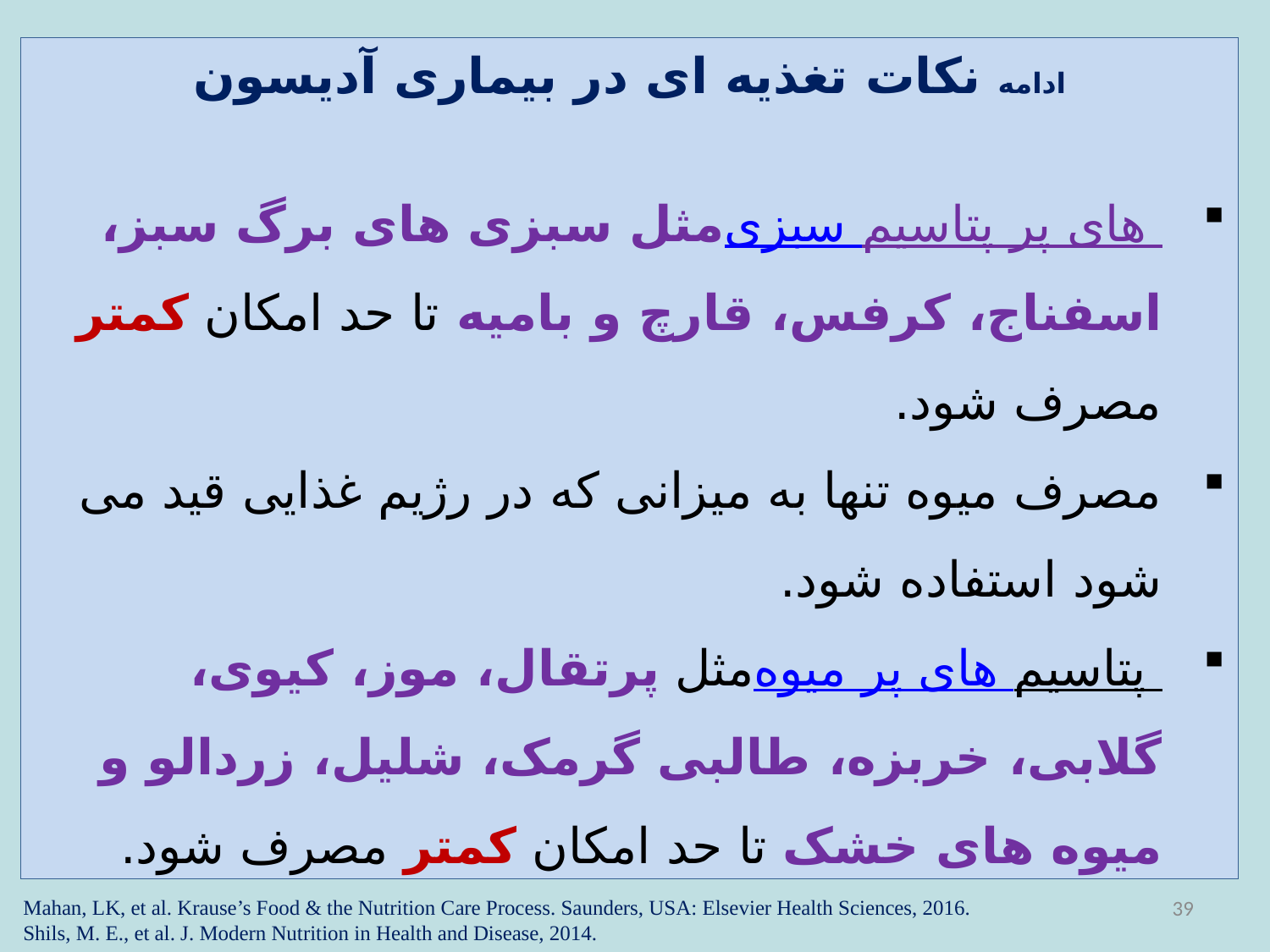

ادامه نکات تغذیه ای در بیماری آدیسون

سبزی های پر پتاسیم مثل سبزی های برگ سبز، اسفناج، کرفس، قارچ و بامیه تا حد امکان کمتر مصرف شود.
مصرف میوه تنها به میزانی که در رژیم غذایی قید می شود استفاده شود.
میوه های پر پتاسیم مثل پرتقال، موز، کیوی، گلابی، خربزه، طالبی گرمک، شلیل، زردالو و میوه های خشک تا حد امکان کمتر مصرف شود.
39
Mahan, LK, et al. Krause’s Food & the Nutrition Care Process. Saunders, USA: Elsevier Health Sciences, 2016.
Shils, M. E., et al. J. Modern Nutrition in Health and Disease, 2014.